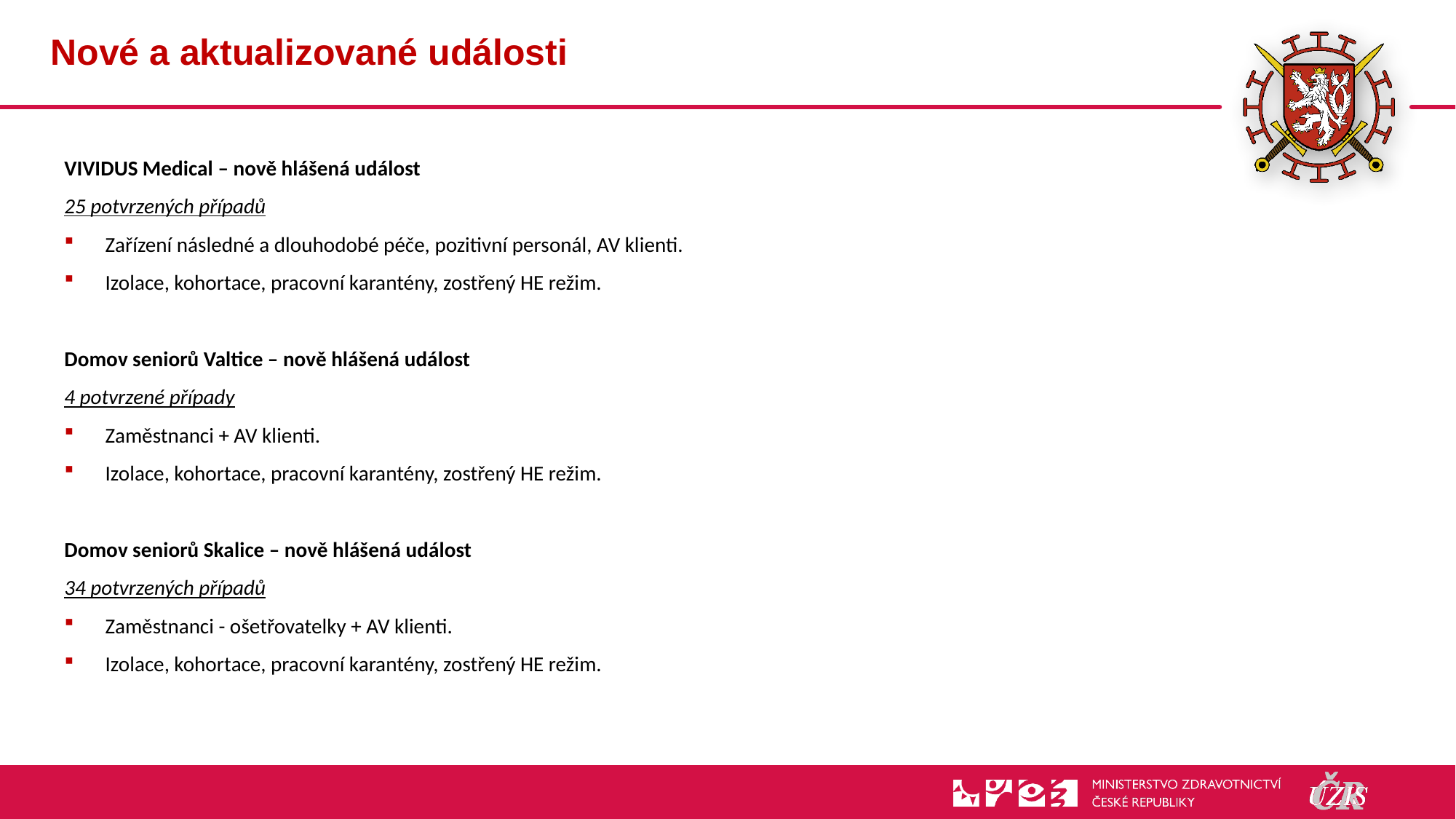

# Nové a aktualizované události
VIVIDUS Medical – nově hlášená událost
25 potvrzených případů
Zařízení následné a dlouhodobé péče, pozitivní personál, AV klienti.
Izolace, kohortace, pracovní karantény, zostřený HE režim.

Domov seniorů Valtice – nově hlášená událost
4 potvrzené případy
Zaměstnanci + AV klienti.
Izolace, kohortace, pracovní karantény, zostřený HE režim.

Domov seniorů Skalice – nově hlášená událost
34 potvrzených případů
Zaměstnanci - ošetřovatelky + AV klienti.
Izolace, kohortace, pracovní karantény, zostřený HE režim.